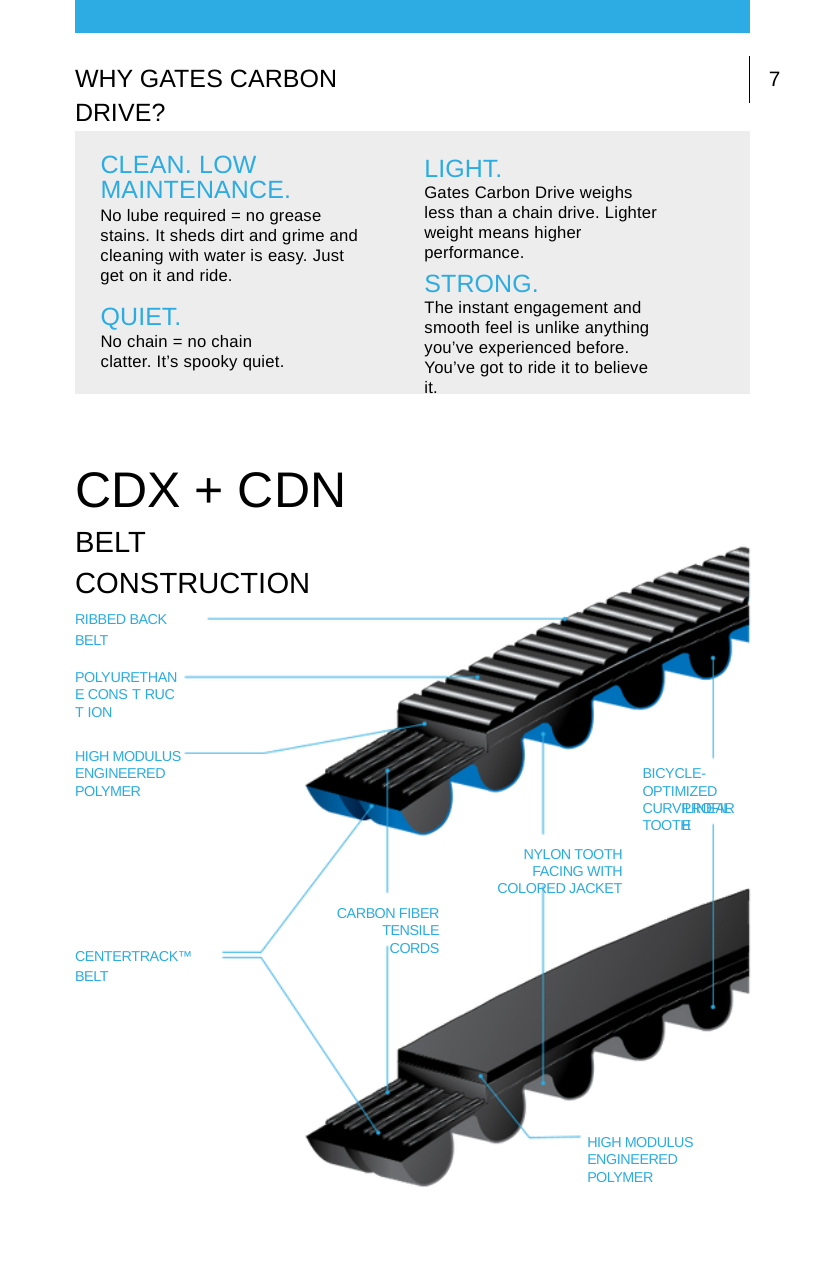

WHY GATES CARBON DRIVE?
7

LIGHT.
Gates Carbon Drive weighs less than a chain drive. Lighter weight means higher performance.
STRONG.
The instant engagement and smooth feel is unlike anything you’ve experienced before. You’ve got to ride it to believe it.
CLEAN. LOW MAINTENANCE.

No lube required = no grease stains. It sheds dirt and grime and cleaning with water is easy. Just get on it and ride.
QUIET.
No chain = no chain clatter. It’s spooky quiet.
CDX + CDN
BELT CONSTRUCTION

RIBBED BACK BELT
POLYURETHANE CONS T RUC T ION
HIGH MODULUS ENGINEERED POLYMER
BICYCLE-OPTIMIZED CURVILINEAR TOOTH
PROFILE
NYLON TOOTH FACING WITH COLORED JACKET
CARBON FIBER TENSILE CORDS
CENTERTRACK™ BELT
HIGH MODULUS ENGINEERED POLYMER